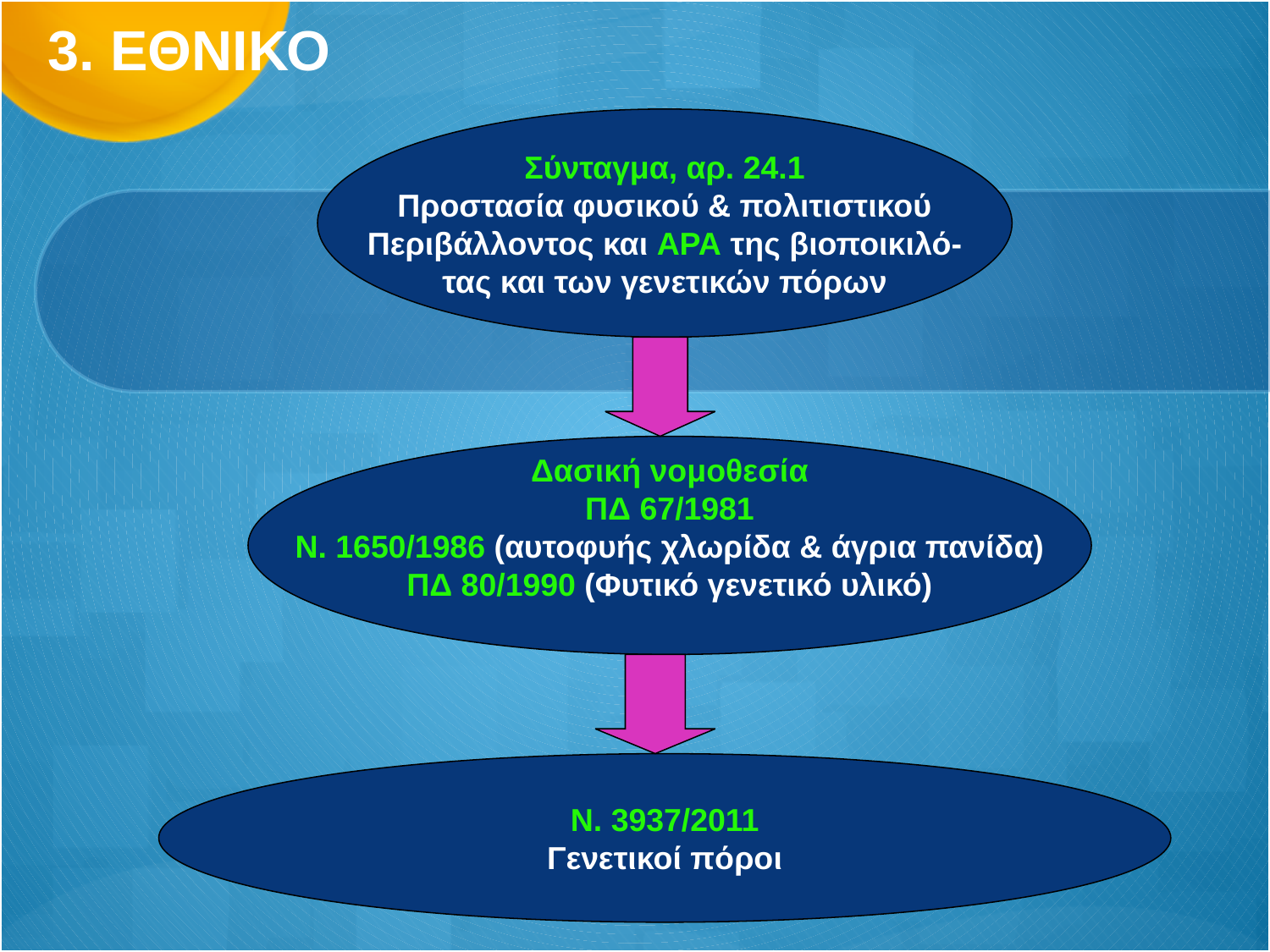

# 3. ΕΘΝΙΚΟ

Σύνταγμα, αρ. 24.1
Προστασία φυσικού & πολιτιστικού
Περιβάλλοντος και ΑΡΑ της βιοποικιλό-
τας και των γενετικών πόρων

Δασική νομοθεσία
ΠΔ 67/1981
Ν. 1650/1986 (αυτοφυής χλωρίδα & άγρια πανίδα)
ΠΔ 80/1990 (Φυτικό γενετικό υλικό)

Ν. 3937/2011
Γενετικοί πόροι